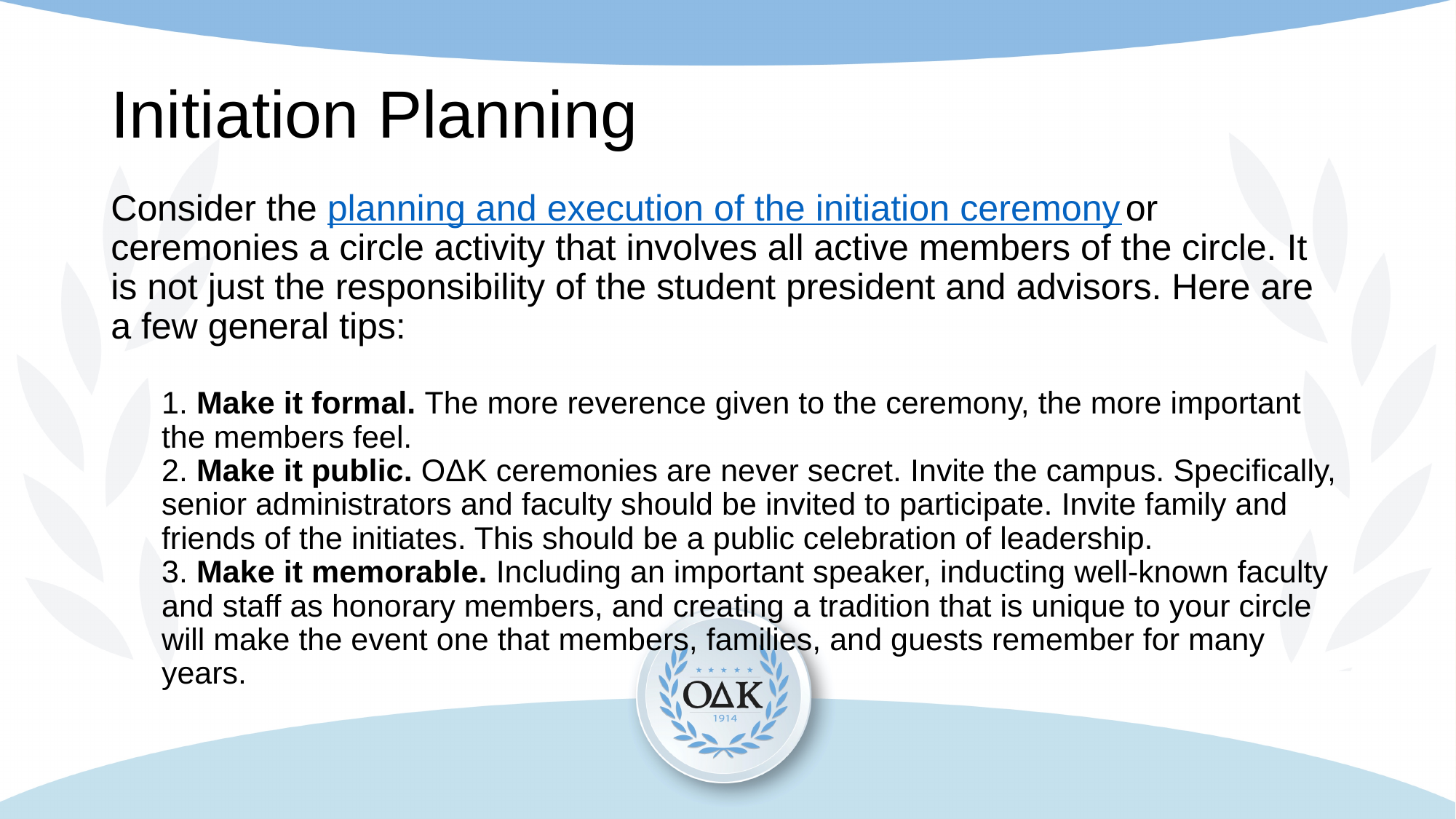

# Initiation Planning
Consider the planning and execution of the initiation ceremony or ceremonies a circle activity that involves all active members of the circle. It is not just the responsibility of the student president and advisors. Here are a few general tips:
1. Make it formal. The more reverence given to the ceremony, the more important the members feel.
2. Make it public. OΔK ceremonies are never secret. Invite the campus. Specifically, senior administrators and faculty should be invited to participate. Invite family and friends of the initiates. This should be a public celebration of leadership.
3. Make it memorable. Including an important speaker, inducting well-known faculty and staff as honorary members, and creating a tradition that is unique to your circle will make the event one that members, families, and guests remember for many years.